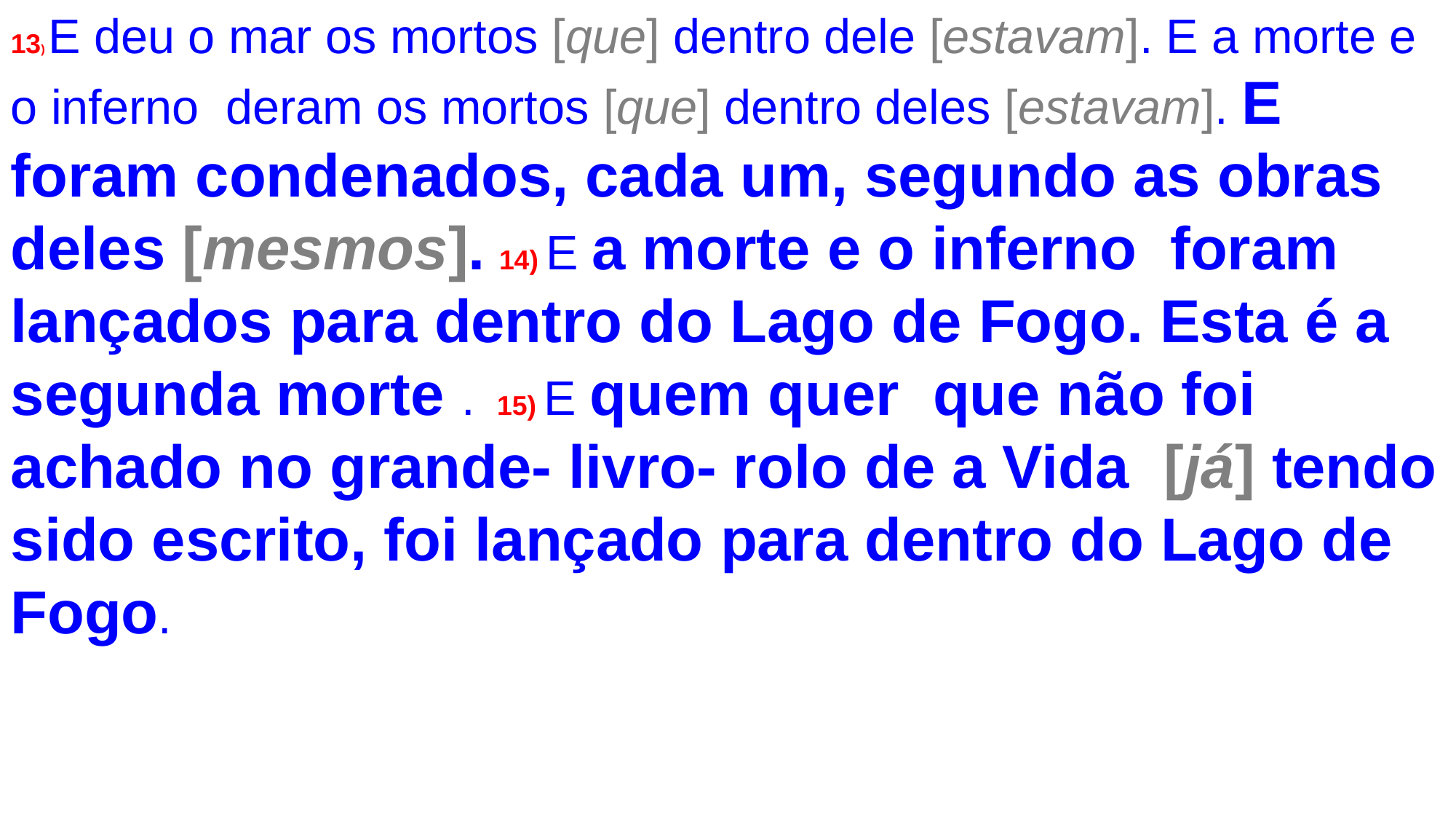

13) E deu o mar os mortos [que] dentro dele [estavam]. E a morte e o inferno  deram os mortos [que] dentro deles [estavam]. E foram condenados, cada um, segundo as obras deles [mesmos].    14) E a morte e o inferno  foram lançados para dentro do Lago de Fogo. Esta é a segunda morte .    15) E quem quer  que não foi achado no grande- livro- rolo de a Vida  [já] tendo sido escrito, foi lançado para dentro do Lago de Fogo.